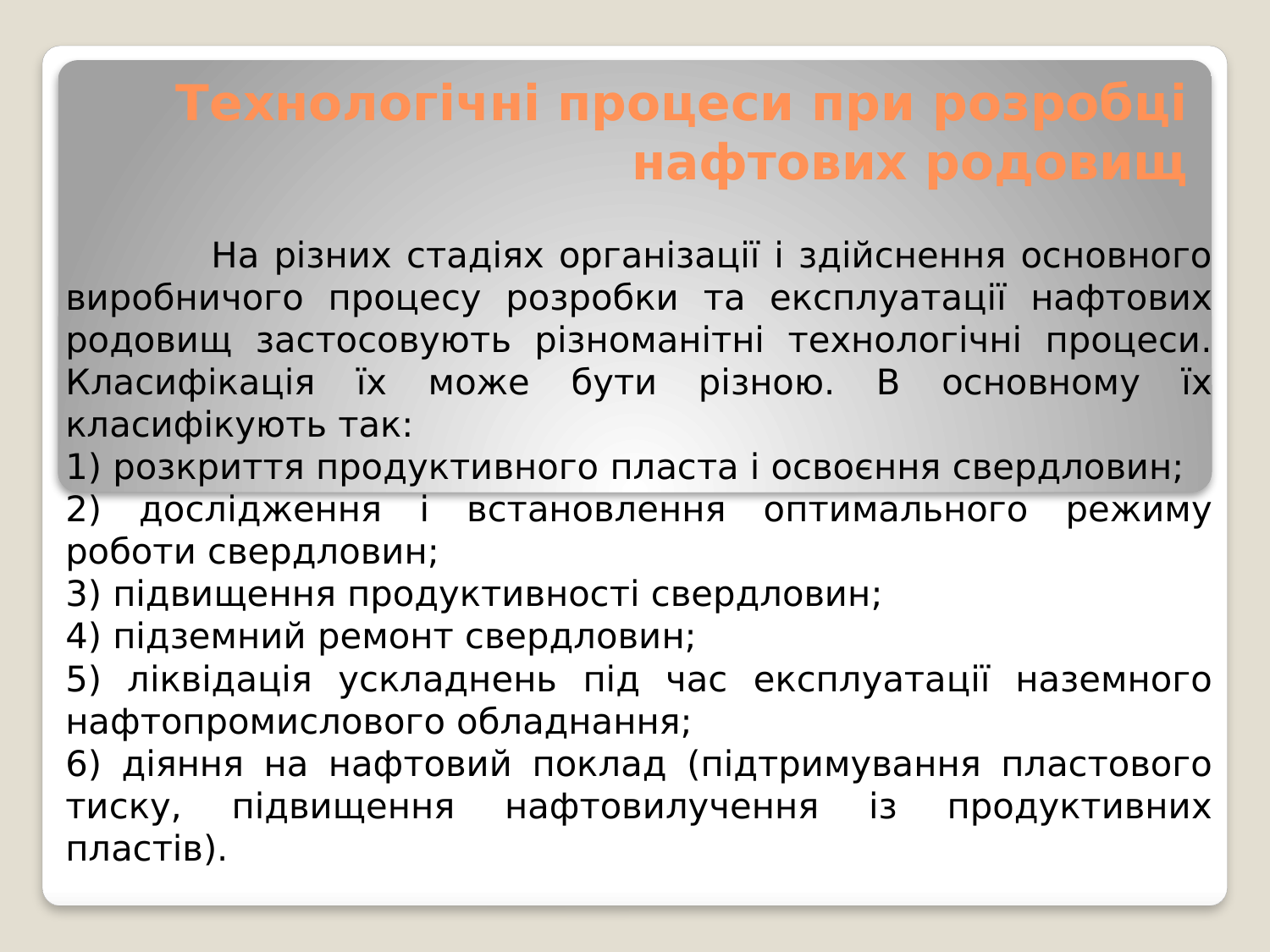

# Технологічні процеси при розробці нафтових родовищ
          На різних стадіях організації і здійснення основного виробничого процесу розробки та експлуатації нафтових родовищ застосовують різноманітні технологічні процеси. Класифікація їх може бути різною. В основному їх класифікують так:
1) розкриття продуктивного пласта і освоєння свердловин;
2) дослідження і встановлення оптимального режиму роботи свердловин;
3) підвищення продуктивності свердловин;
4) підземний ремонт свердловин;
5) ліквідація ускладнень під час експлуатації наземного нафтопромислового обладнання;
6) діяння на нафтовий поклад (підтримування пластового тиску, підвищення нафтовилучення із продуктивних пластів).